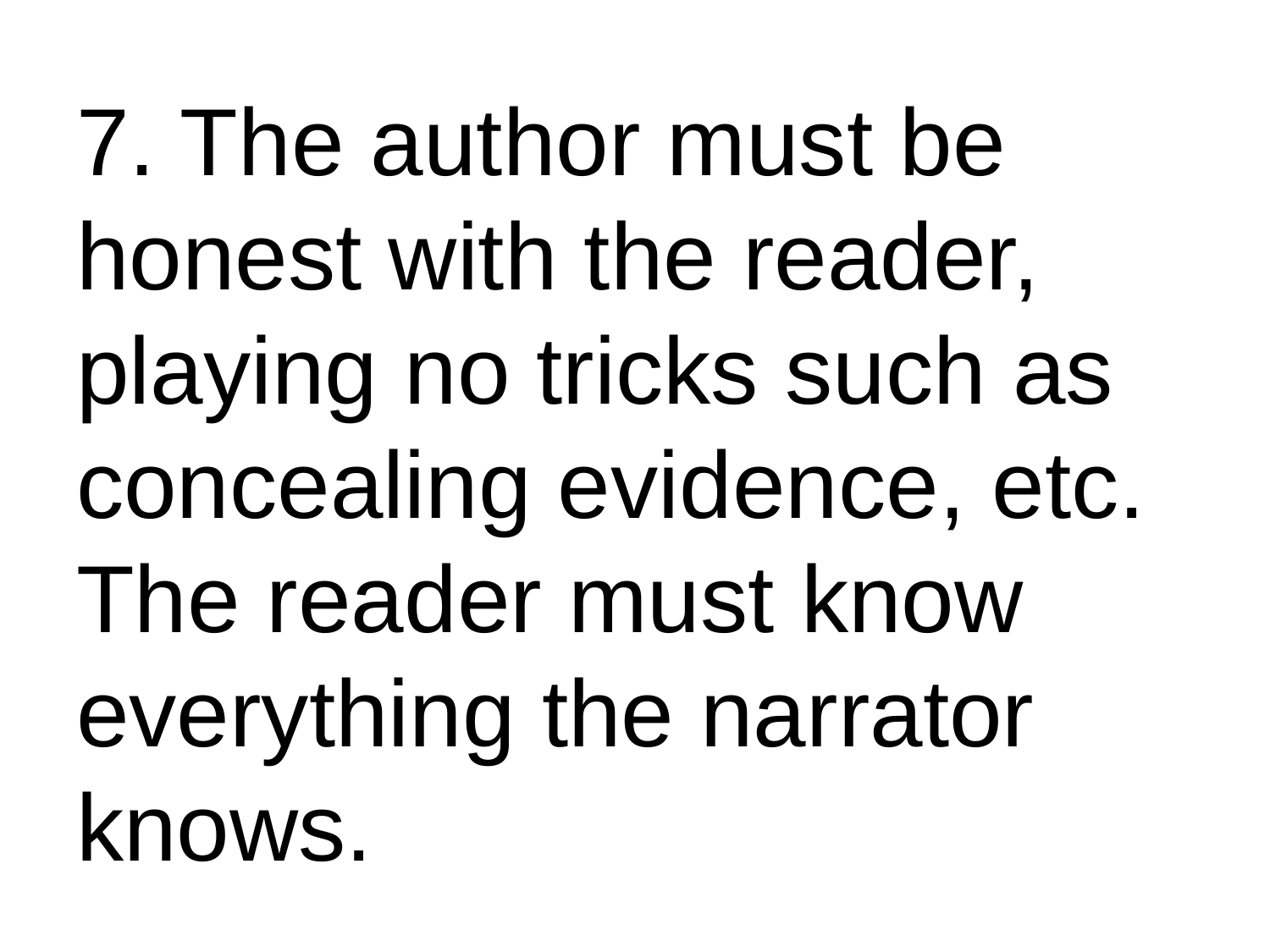

7. The author must be honest with the reader, playing no tricks such as concealing evidence, etc.  The reader must know everything the narrator knows.